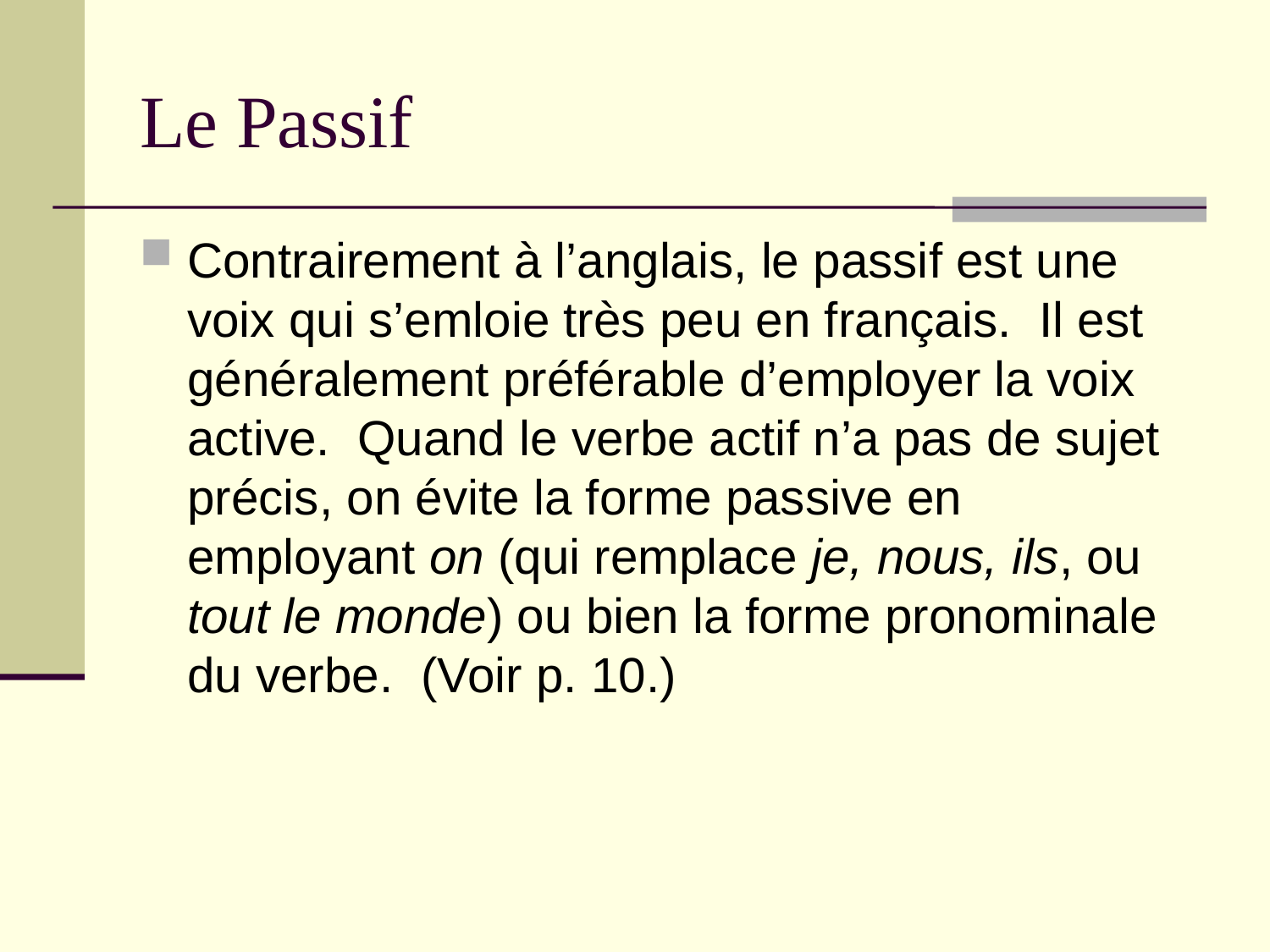

# Le Passif
Contrairement à l’anglais, le passif est une voix qui s’emloie très peu en français.  Il est généralement préférable d’employer la voix active.  Quand le verbe actif n’a pas de sujet précis, on évite la forme passive en employant on (qui remplace je, nous, ils, ou tout le monde) ou bien la forme pronominale du verbe.  (Voir p. 10.)